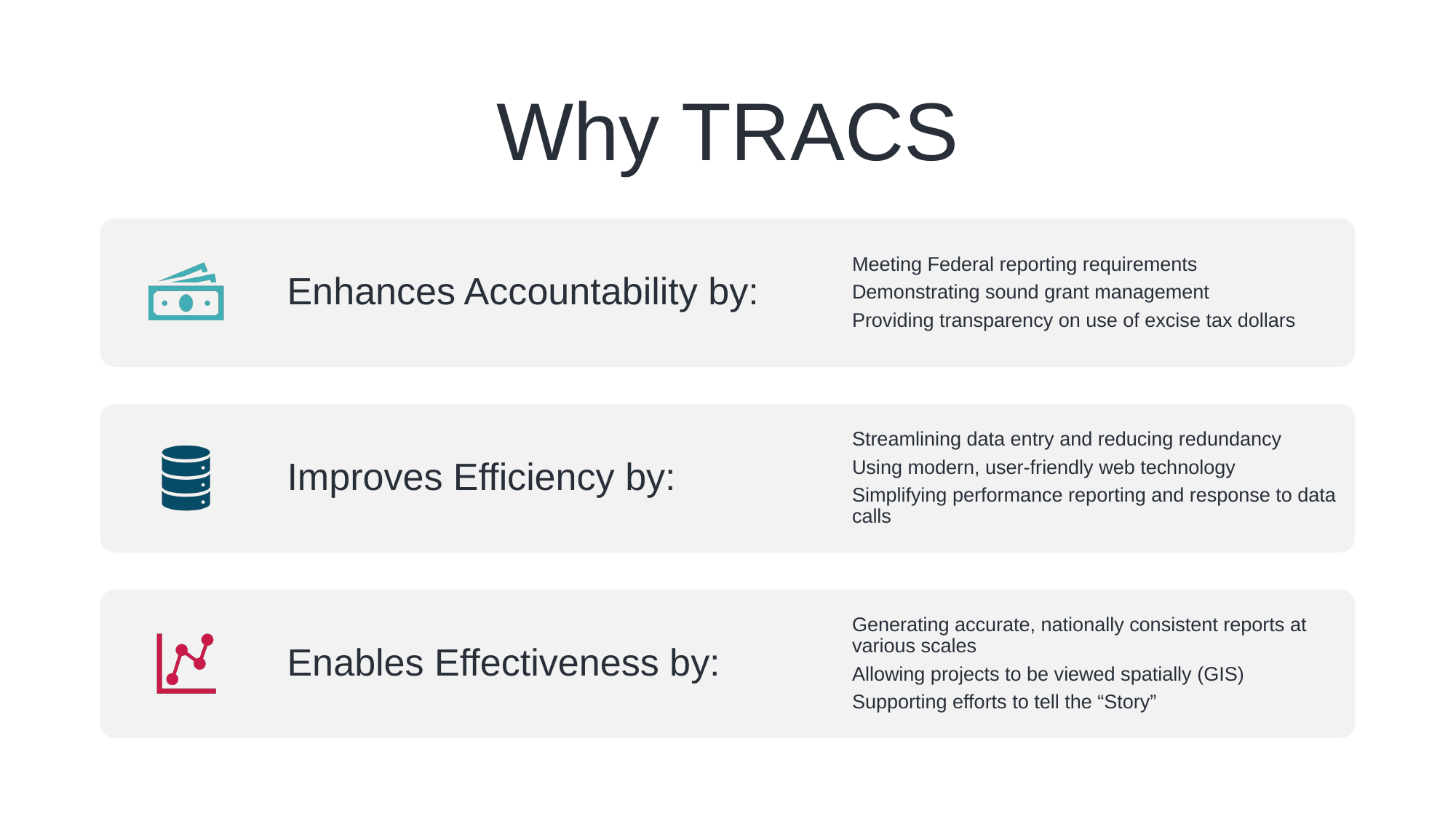

# Why TRACS
Enhances Accountability by:
Meeting Federal reporting requirements
Demonstrating sound grant management
Providing transparency on use of excise tax dollars
Improves Efficiency by:
Streamlining data entry and reducing redundancy
Using modern, user-friendly web technology
Simplifying performance reporting and response to data calls
Enables Effectiveness by:
Generating accurate, nationally consistent reports at various scales
Allowing projects to be viewed spatially (GIS)
Supporting efforts to tell the “Story”